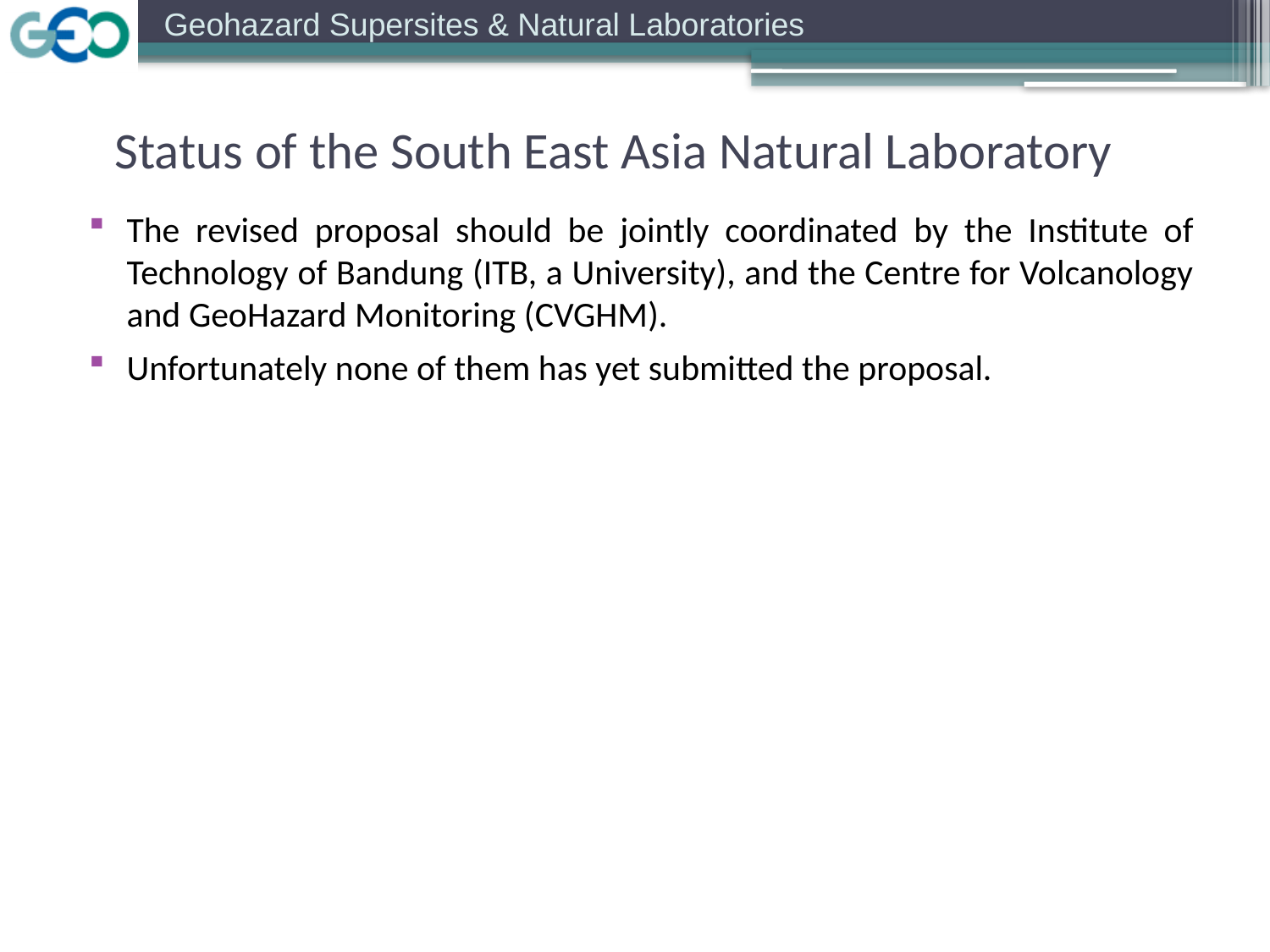

Status of the South East Asia Natural Laboratory
The revised proposal should be jointly coordinated by the Institute of Technology of Bandung (ITB, a University), and the Centre for Volcanology and GeoHazard Monitoring (CVGHM).
Unfortunately none of them has yet submitted the proposal.